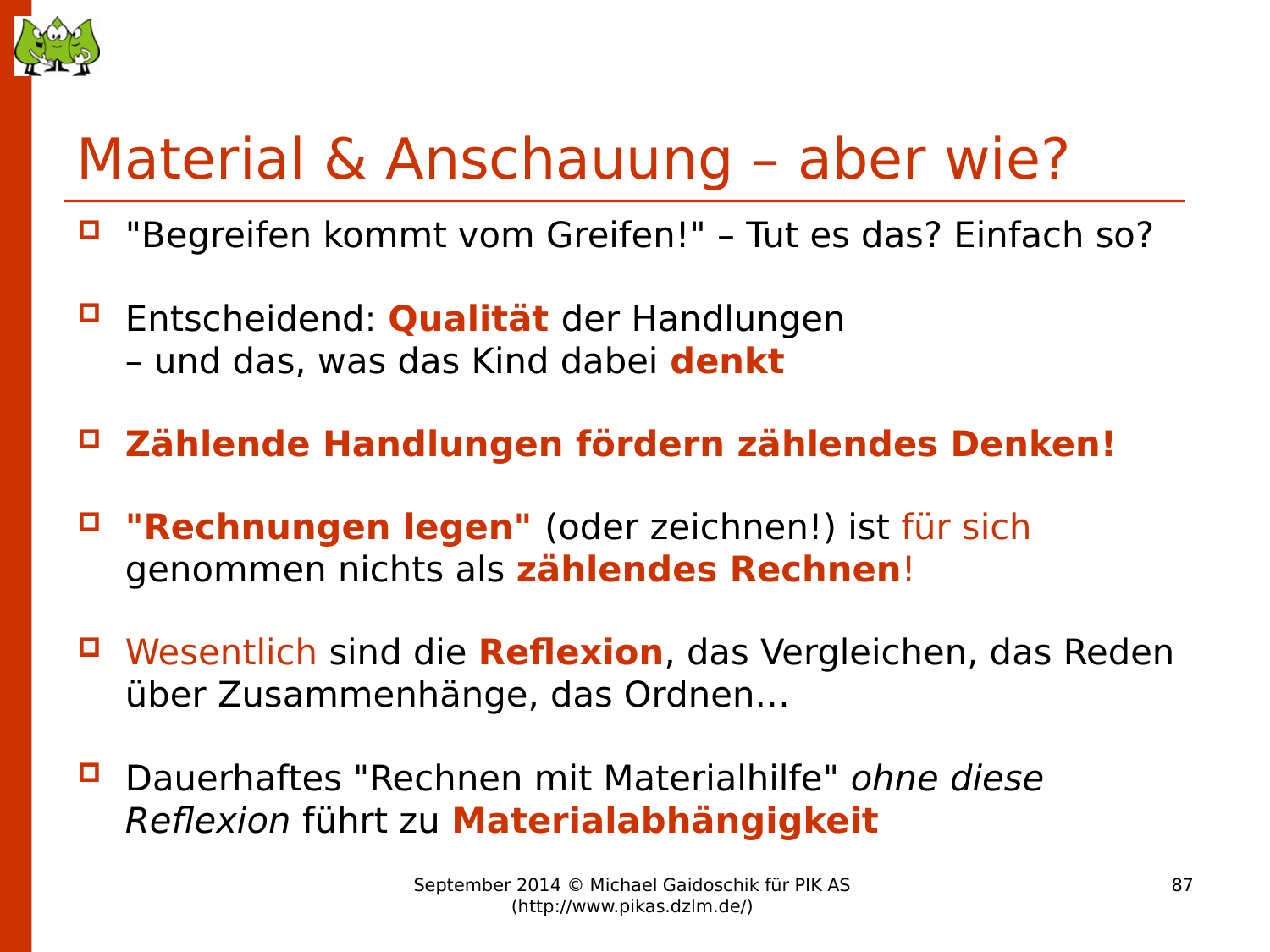

# Material & Anschauung – aber wie?
"Begreifen kommt vom Greifen!" – Tut es das? Einfach so?
Entscheidend: Qualität der Handlungen
– und das, was das Kind dabei denkt
Zählende Handlungen fördern zählendes Denken!
"Rechnungen legen" (oder zeichnen!) ist für sich
genommen nichts als zählendes Rechnen!
Wesentlich sind die Reflexion, das Vergleichen, das Reden über Zusammenhänge, das Ordnen…
Dauerhaftes "Rechnen mit Materialhilfe" ohne diese Reflexion führt zu Materialabhängigkeit
September 2014 © Michael Gaidoschik für PIK AS  (http://www.pikas.dzlm.de/)
87